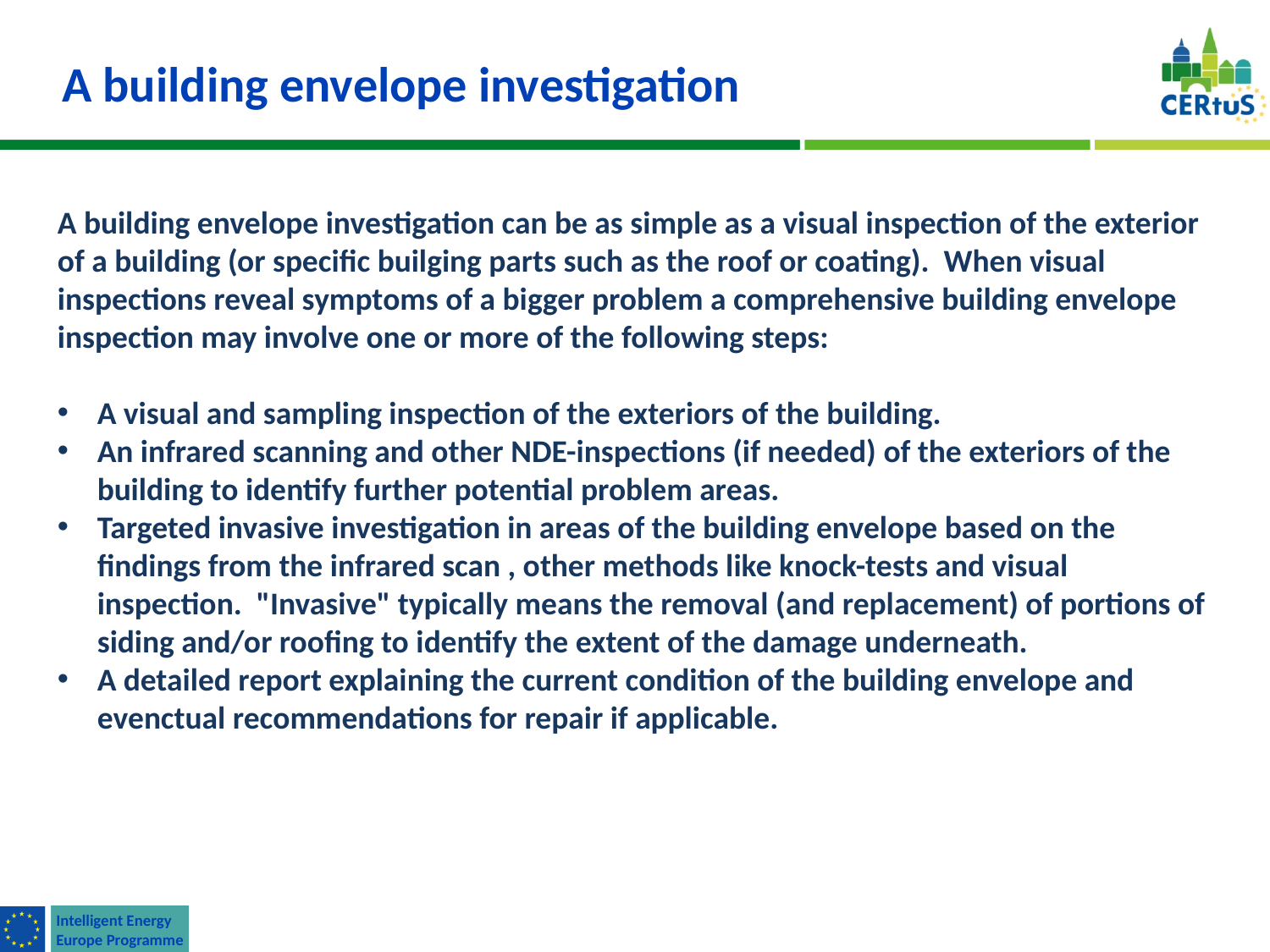

A building envelope investigation
A building envelope investigation can be as simple as a visual inspection of the exterior of a building (or specific builging parts such as the roof or coating).  When visual inspections reveal symptoms of a bigger problem a comprehensive building envelope inspection may involve one or more of the following steps:

A visual and sampling inspection of the exteriors of the building.
An infrared scanning and other NDE-inspections (if needed) of the exteriors of the building to identify further potential problem areas.
Targeted invasive investigation in areas of the building envelope based on the findings from the infrared scan , other methods like knock-tests and visual inspection.  "Invasive" typically means the removal (and replacement) of portions of siding and/or roofing to identify the extent of the damage underneath.
A detailed report explaining the current condition of the building envelope and evenctual recommendations for repair if applicable.